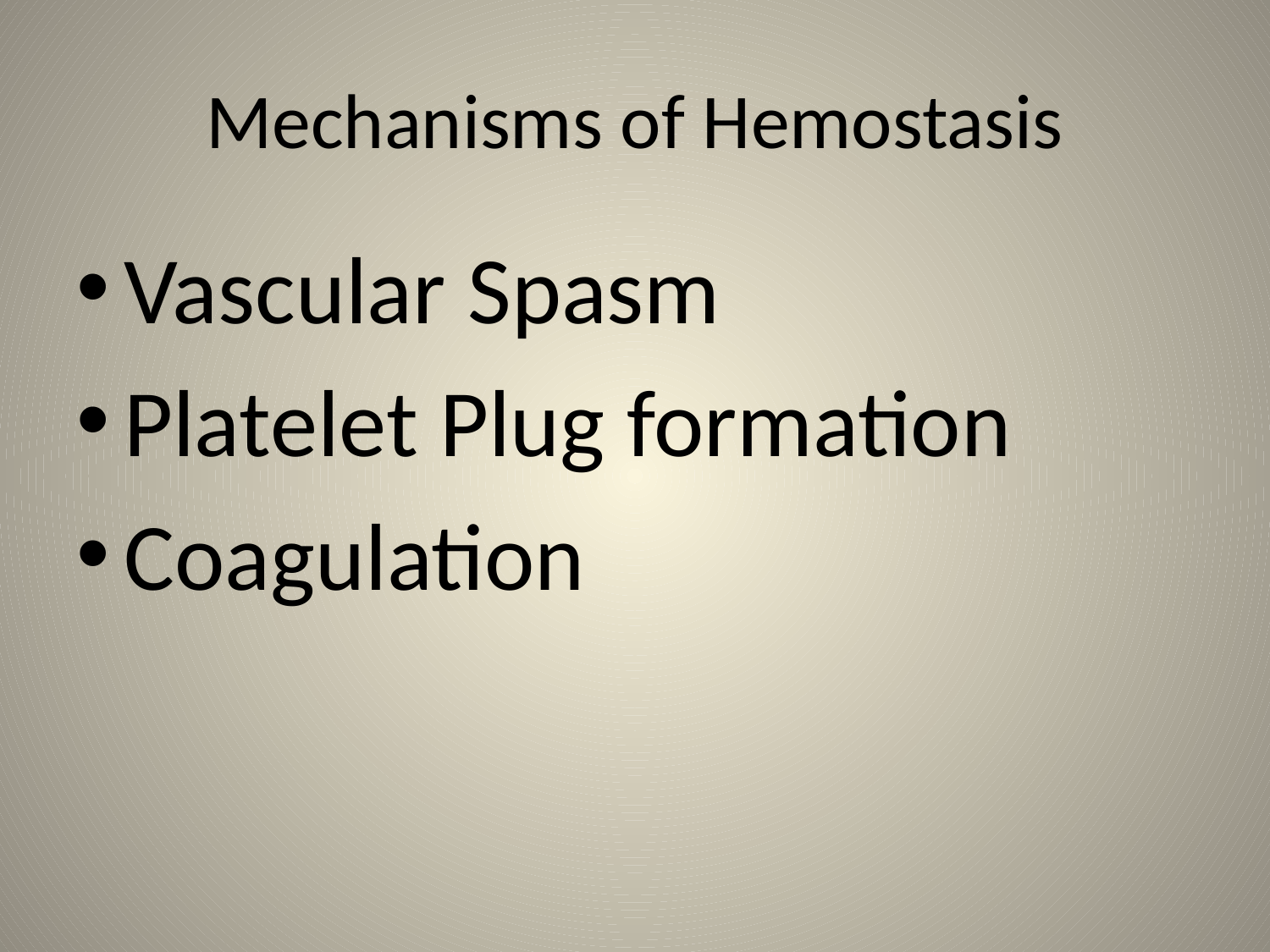

# Mechanisms of Hemostasis
Vascular Spasm
Platelet Plug formation
Coagulation